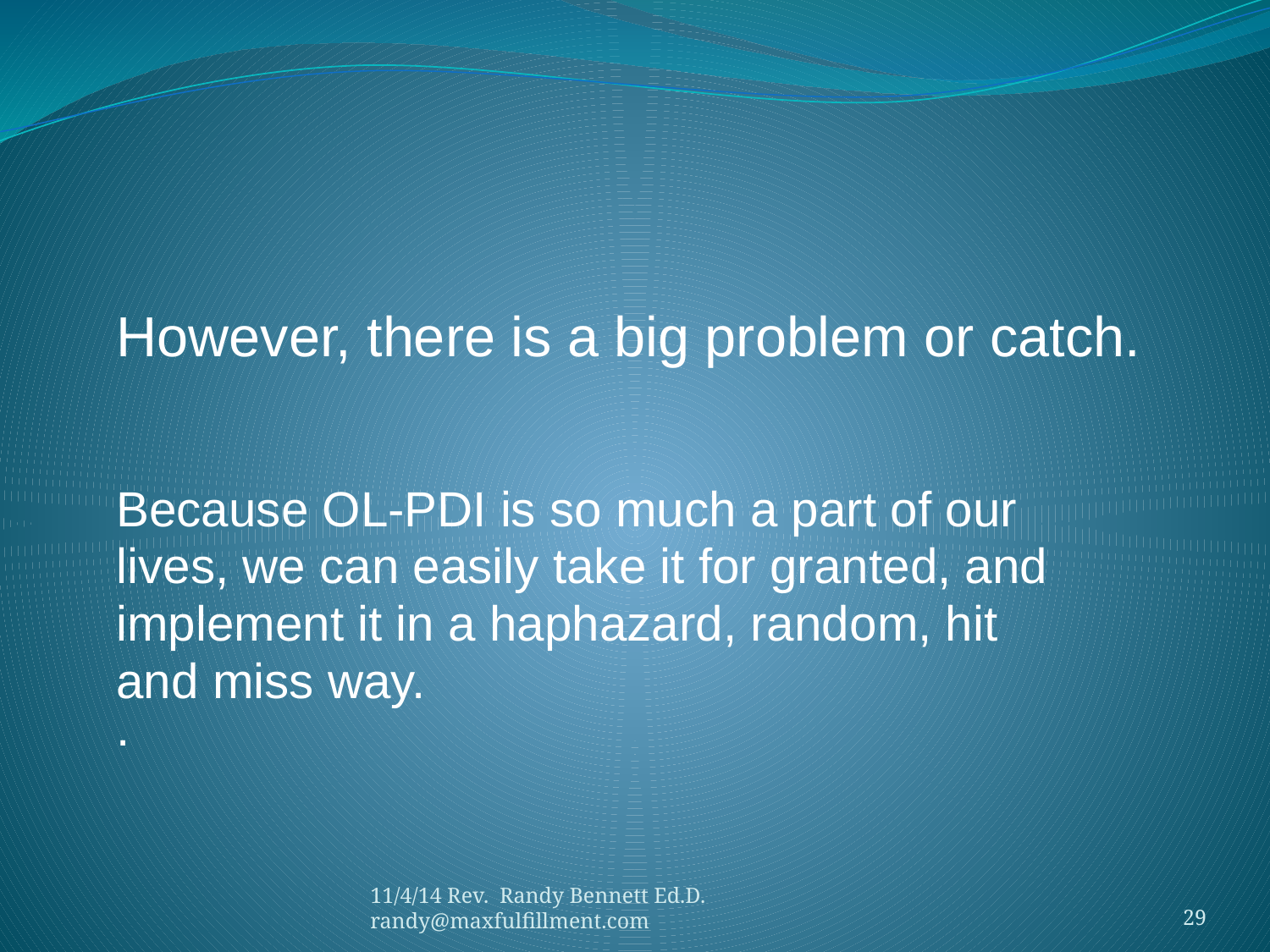

#
However, there is a big problem or catch.

Because OL-PDI is so much a part of our
lives, we can easily take it for granted, and
implement it in a haphazard, random, hit
and miss way.
.
11/4/14 Rev.  Randy Bennett Ed.D. randy@maxfulfillment.com
29